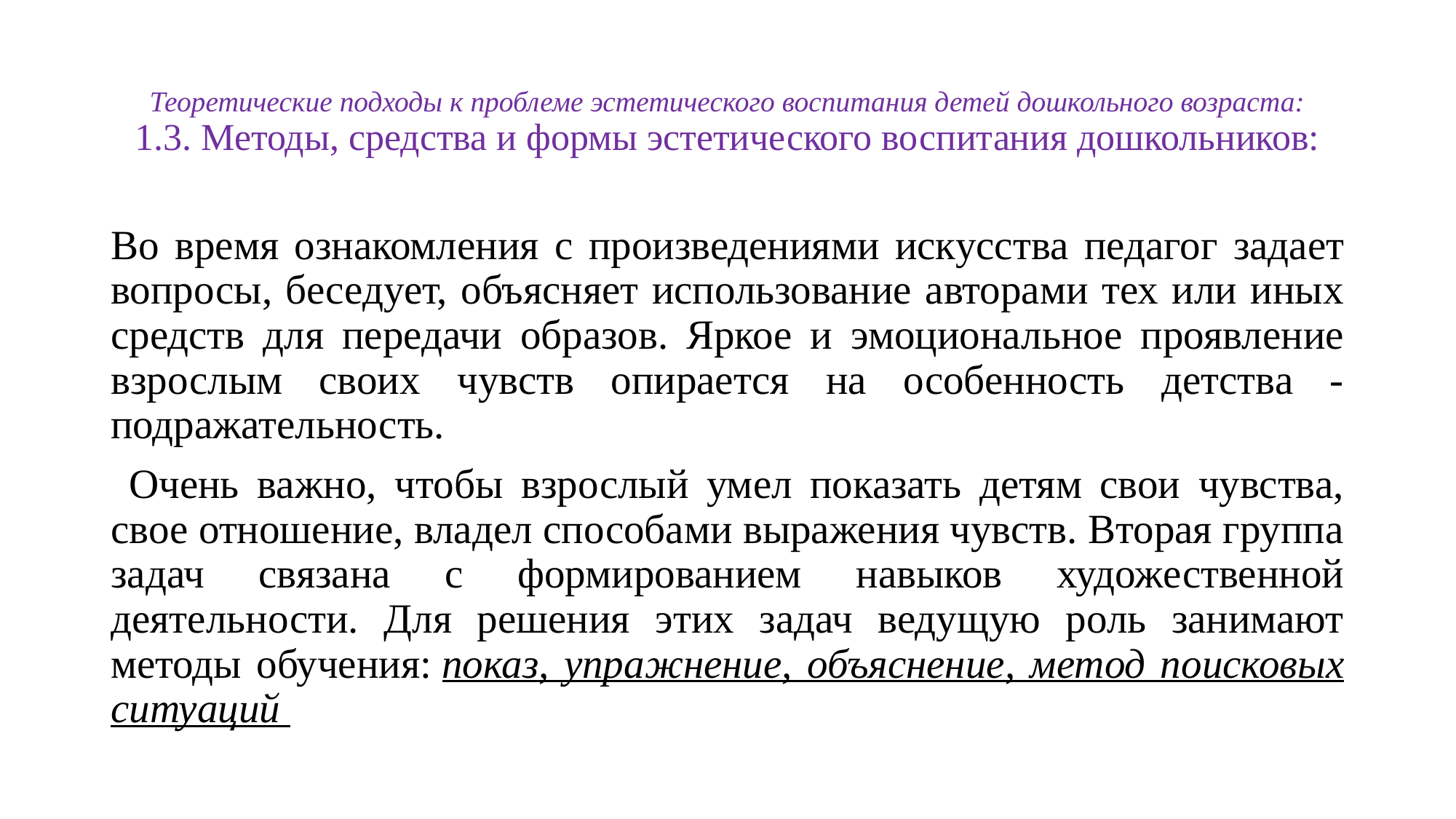

# Теоретические подходы к проблеме эстетического воспитания детей дошкольного возраста: 1.3. Методы, средства и формы эстетического воспитания дошкольников:
Во время ознакомления с произведениями искусства педагог задает вопросы, беседует, объясняет использование авторами тех или иных средств для передачи образов. Яркое и эмоциональное проявление взрослым своих чувств опирается на особенность детства - подражательность.
 Очень важно, чтобы взрослый умел показать детям свои чувства, свое отношение, владел способами выражения чувств. Вторая группа задач связана с формированием навыков художественной деятельности. Для решения этих задач ведущую роль занимают методы обучения: показ, упражнение, объяснение, метод поисковых ситуаций